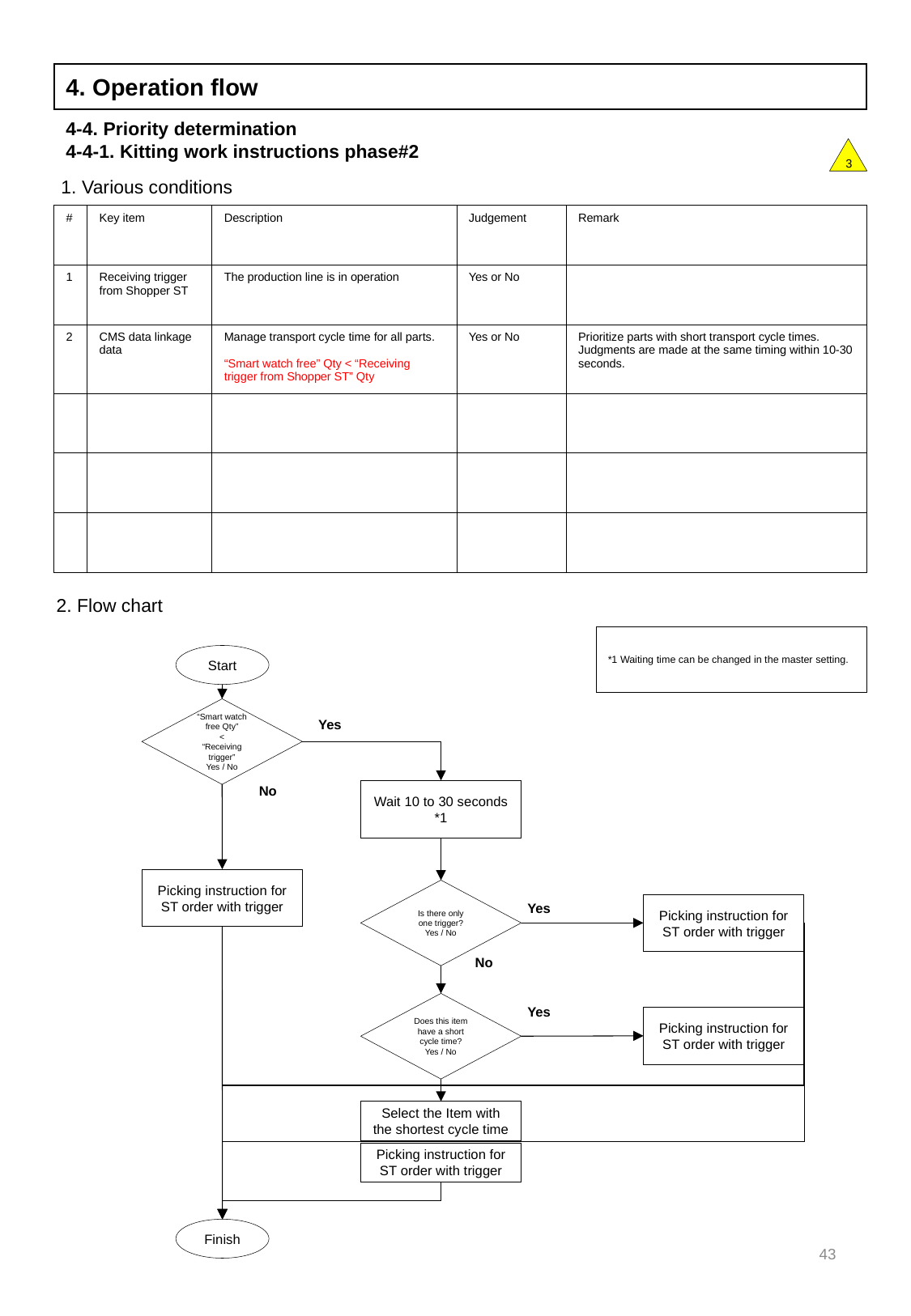

4. Operation flow
4-4. Priority determination
4-4-1. Kitting work instructions phase#2
3
1. Various conditions
| # | Key item | Description | Judgement | Remark |
| --- | --- | --- | --- | --- |
| 1 | Receiving trigger from Shopper ST | The production line is in operation | Yes or No |  |
| 2 | CMS data linkage data | Manage transport cycle time for all parts. “Smart watch free” Qty < “Receiving trigger from Shopper ST” Qty | Yes or No | Prioritize parts with short transport cycle times. Judgments are made at the same timing within 10-30 seconds. |
|  |  |  |  |  |
|  |  |  |  |  |
|  |  |  |  |  |
2. Flow chart
*1 Waiting time can be changed in the master setting.
Start
“Smart watch free Qty”
<
“Receiving trigger”
Yes / No
Yes
No
Wait 10 to 30 seconds
*1
Picking instruction for ST order with trigger
Is there only one trigger?
Yes / No
Yes
Picking instruction for ST order with trigger
No
Does this item have a short cycle time?
Yes / No
Yes
Picking instruction for ST order with trigger
Select the Item with the shortest cycle time
Picking instruction for ST order with trigger
43
Finish